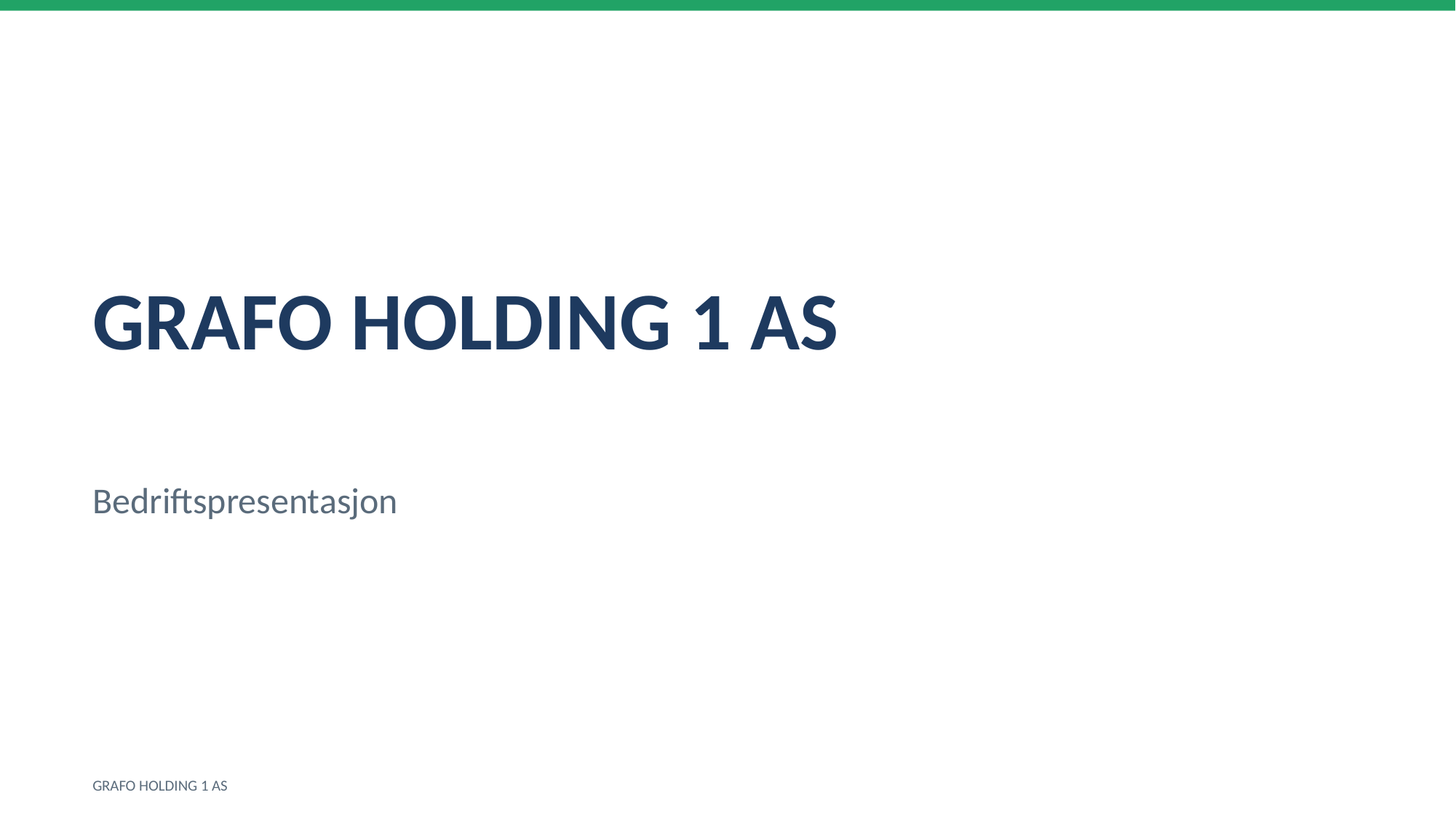

GRAFO HOLDING 1 AS
Bedriftspresentasjon
GRAFO HOLDING 1 AS